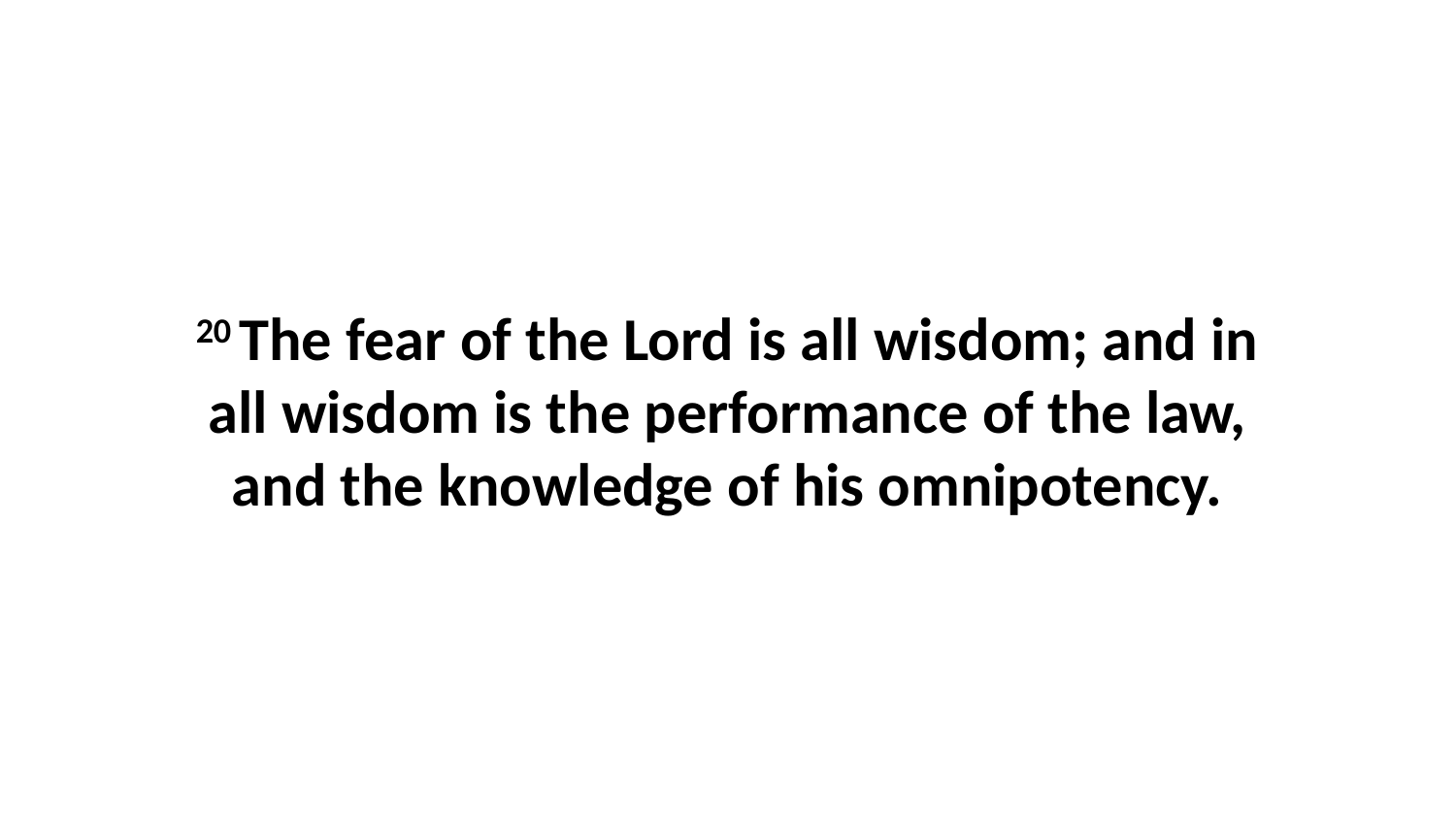

20 The fear of the Lord is all wisdom; and in all wisdom is the performance of the law, and the knowledge of his omnipotency.